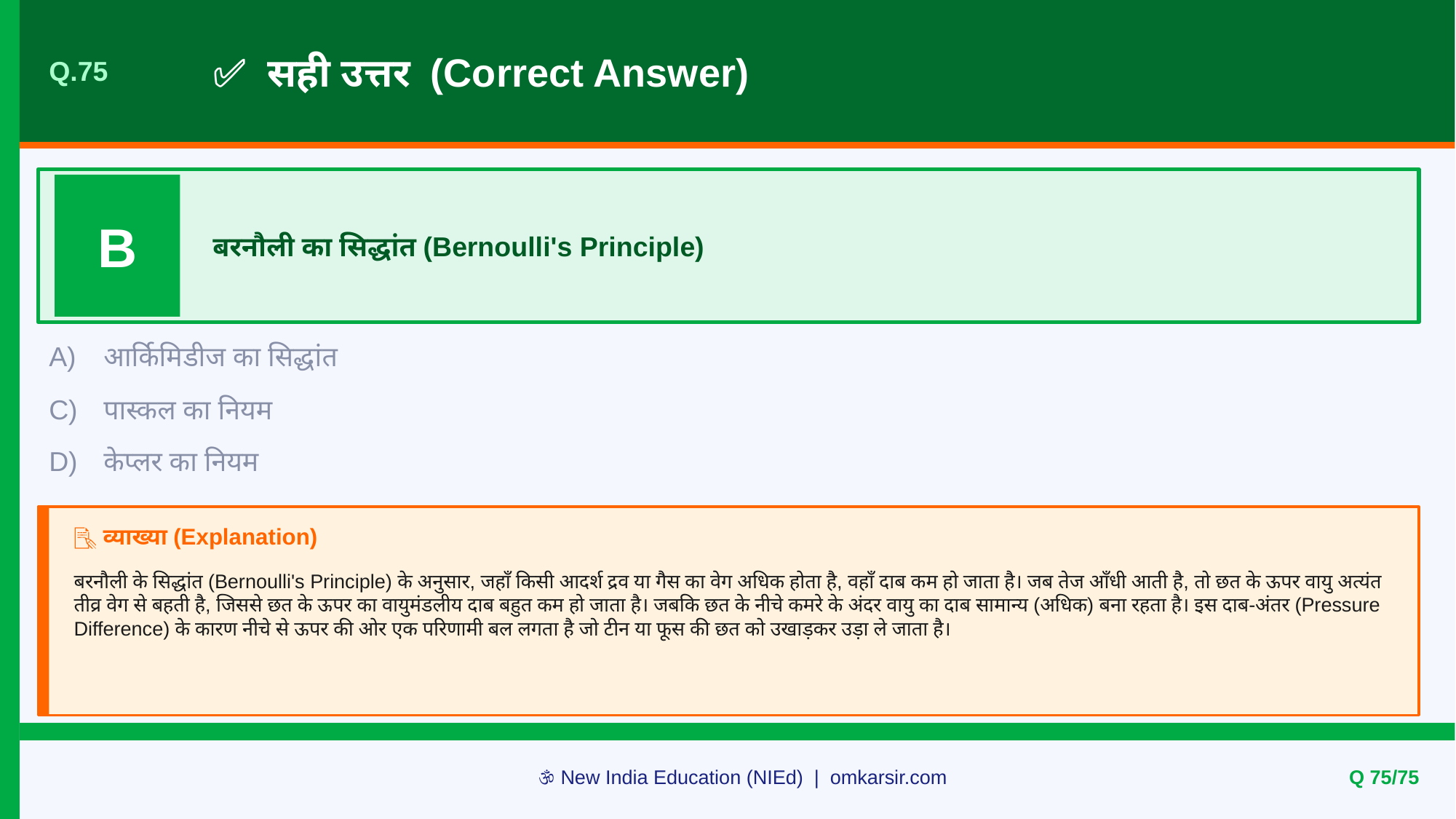

✅  सही उत्तर  (Correct Answer)
Q.75

B
बरनौली का सिद्धांत (Bernoulli's Principle)
A)
आर्किमिडीज का सिद्धांत
C)
पास्कल का नियम
D)
केप्लर का नियम

📝 व्याख्या (Explanation)
बरनौली के सिद्धांत (Bernoulli's Principle) के अनुसार, जहाँ किसी आदर्श द्रव या गैस का वेग अधिक होता है, वहाँ दाब कम हो जाता है। जब तेज आँधी आती है, तो छत के ऊपर वायु अत्यंत तीव्र वेग से बहती है, जिससे छत के ऊपर का वायुमंडलीय दाब बहुत कम हो जाता है। जबकि छत के नीचे कमरे के अंदर वायु का दाब सामान्य (अधिक) बना रहता है। इस दाब-अंतर (Pressure Difference) के कारण नीचे से ऊपर की ओर एक परिणामी बल लगता है जो टीन या फूस की छत को उखाड़कर उड़ा ले जाता है।

🕉️ New India Education (NIEd)  |  omkarsir.com
Q 75/75